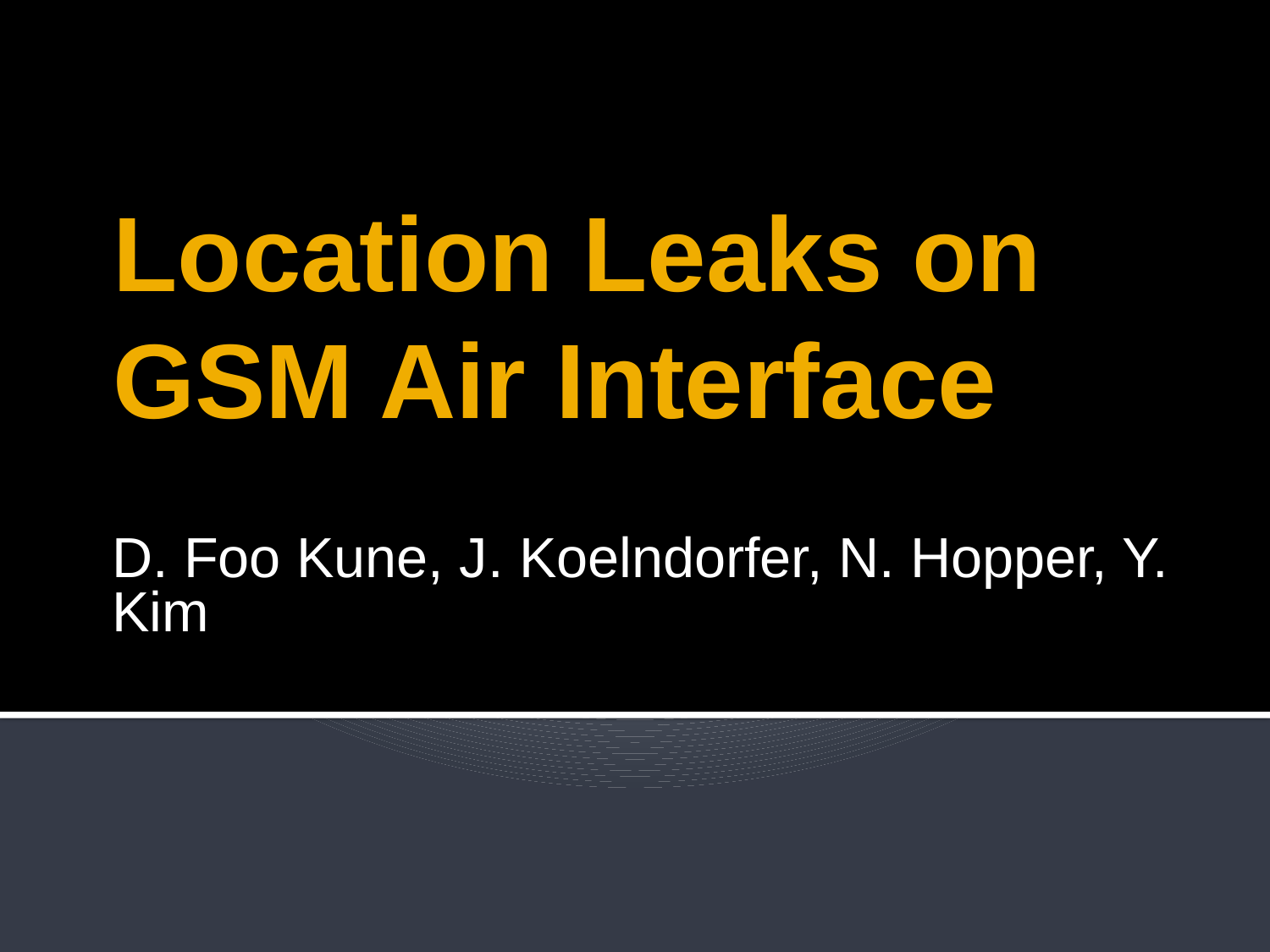

# Location Leaks on GSM Air Interface

D. Foo Kune, J. Koelndorfer, N. Hopper, Y. Kim